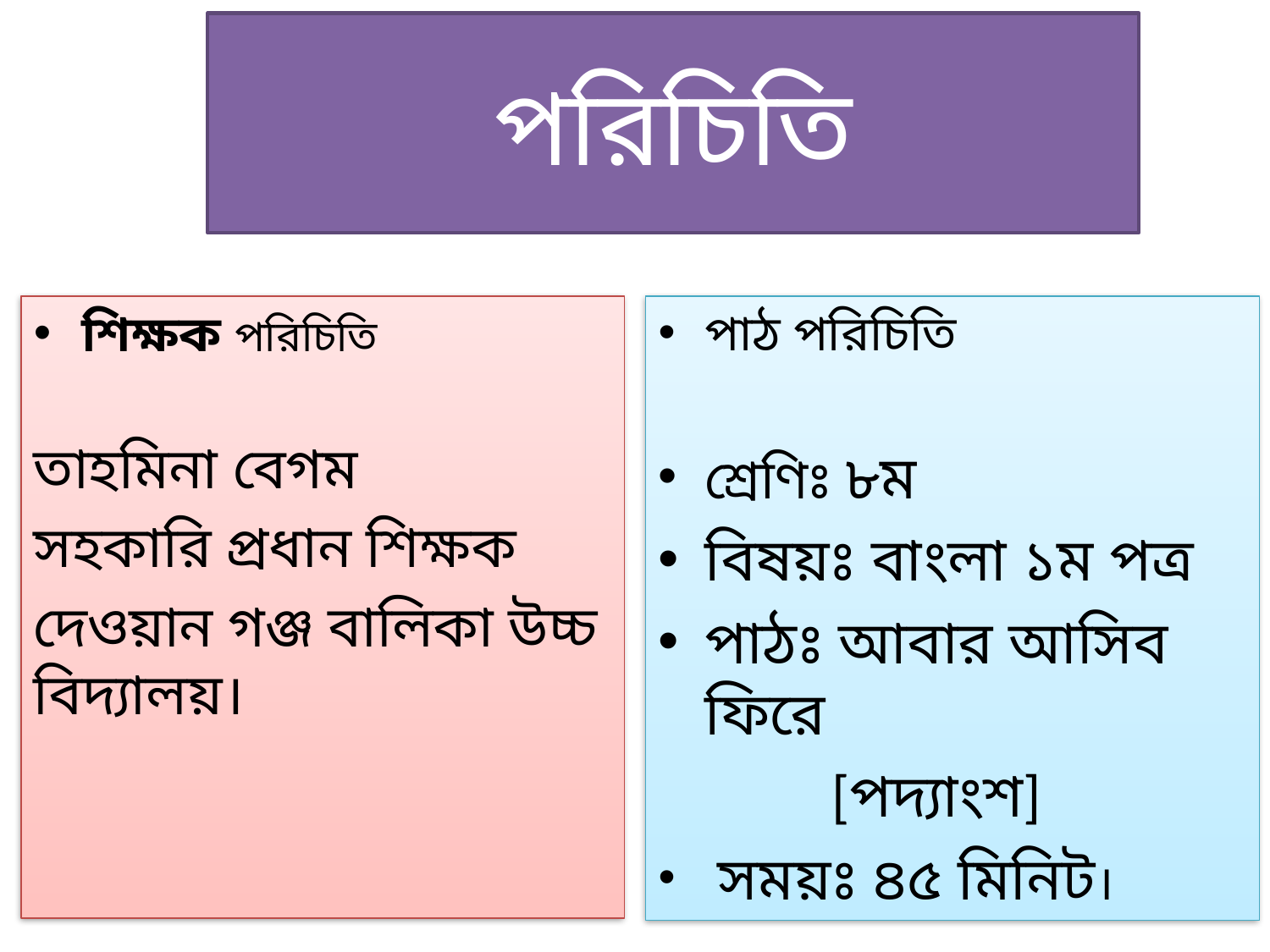

# পরিচিতি
শিক্ষক পরিচিতি

তাহমিনা বেগম
সহকারি প্রধান শিক্ষক
দেওয়ান গঞ্জ বালিকা উচ্চ বিদ্যালয়।
পাঠ পরিচিতি

শ্রেণিঃ ৮ম
বিষয়ঃ বাংলা ১ম পত্র
পাঠঃ আবার আসিব ফিরে
             [পদ্যাংশ]
 সময়ঃ ৪৫ মিনিট।